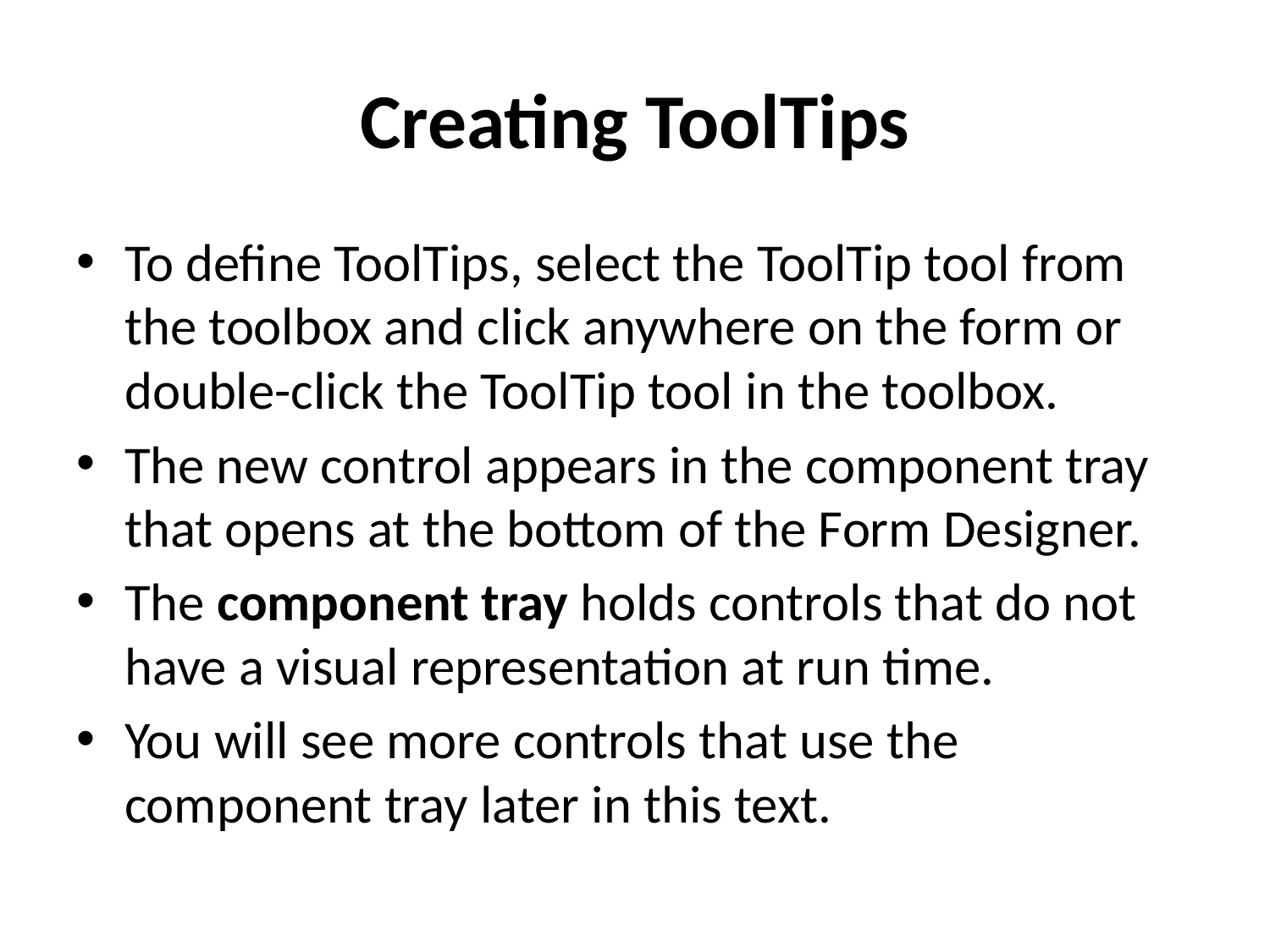

# Creating ToolTips
To define ToolTips, select the ToolTip tool from the toolbox and click anywhere on the form or double-click the ToolTip tool in the toolbox.
The new control appears in the component tray that opens at the bottom of the Form Designer.
The component tray holds controls that do not have a visual representation at run time.
You will see more controls that use the component tray later in this text.